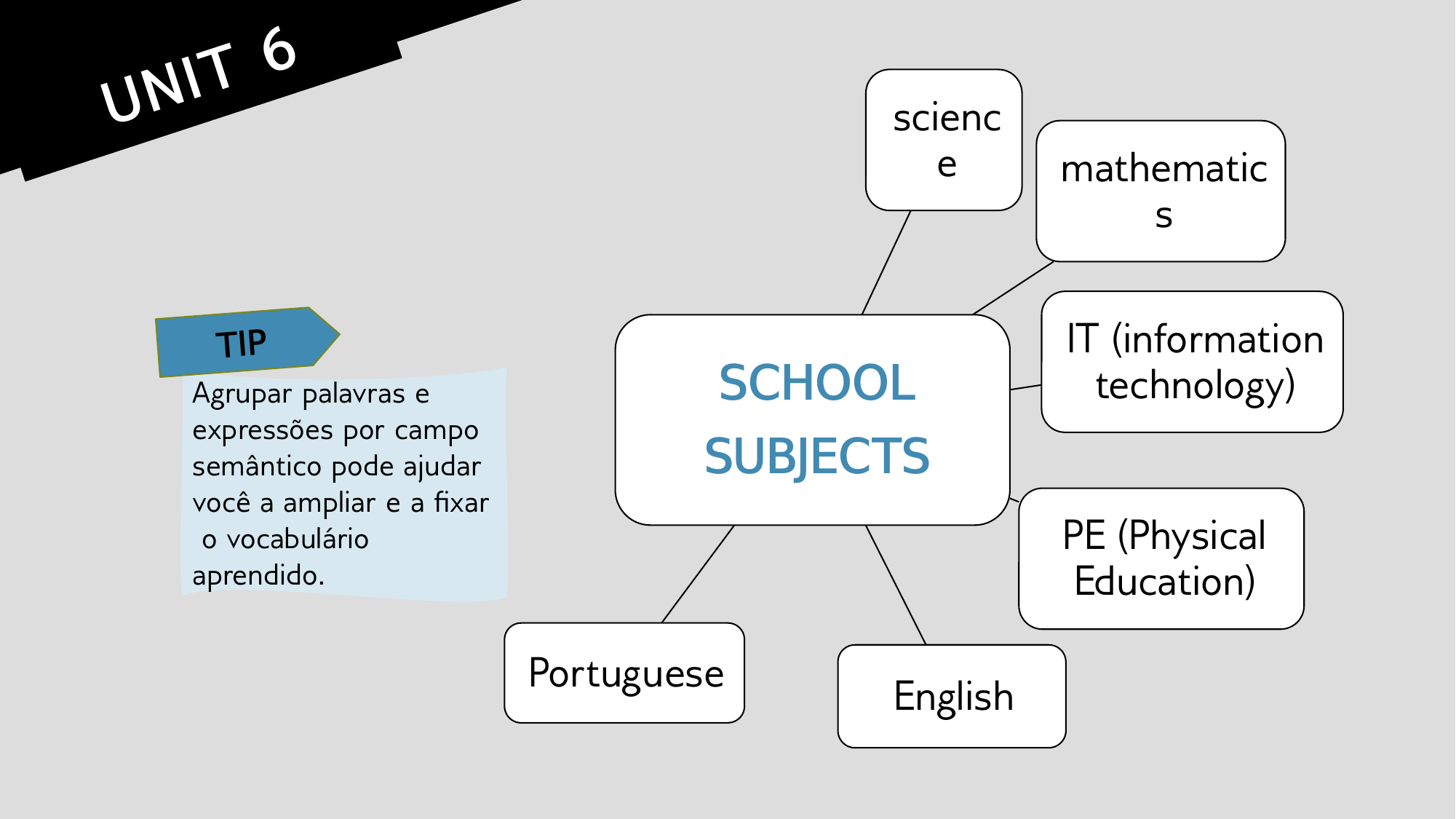

# UNIT 6
SCHOOL
SUBJECTS
science
IT (information technology)
PE (Physical Education)
English
Portuguese
mathematics
TIP
Agrupar palavras e expressões por campo semântico pode ajudar você a ampliar e a fixar  o vocabulário aprendido.